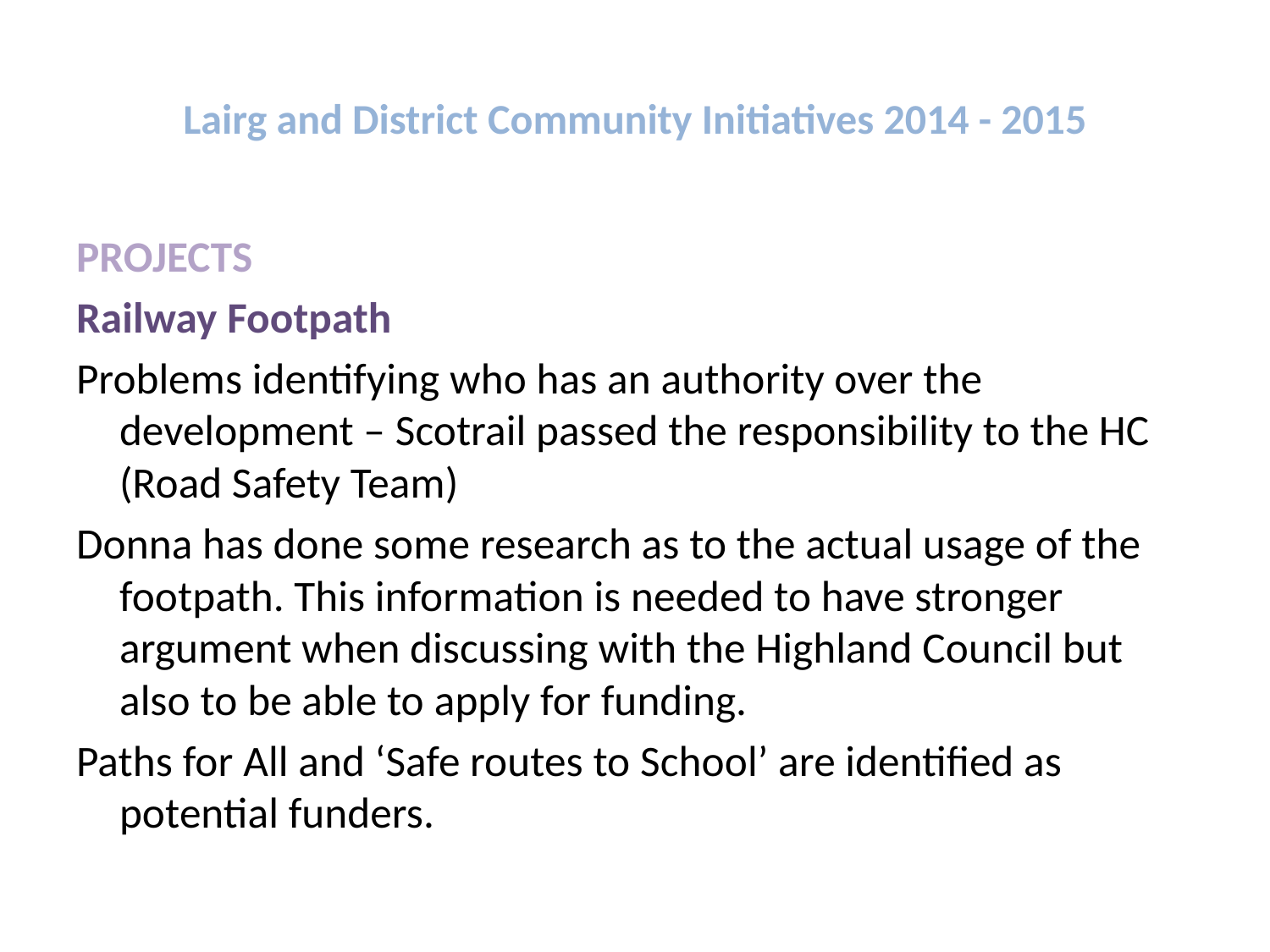

# Lairg and District Community Initiatives 2014 - 2015
PROJECTS
Railway Footpath
Problems identifying who has an authority over the development – Scotrail passed the responsibility to the HC (Road Safety Team)
Donna has done some research as to the actual usage of the footpath. This information is needed to have stronger argument when discussing with the Highland Council but also to be able to apply for funding.
Paths for All and ‘Safe routes to School’ are identified as potential funders.